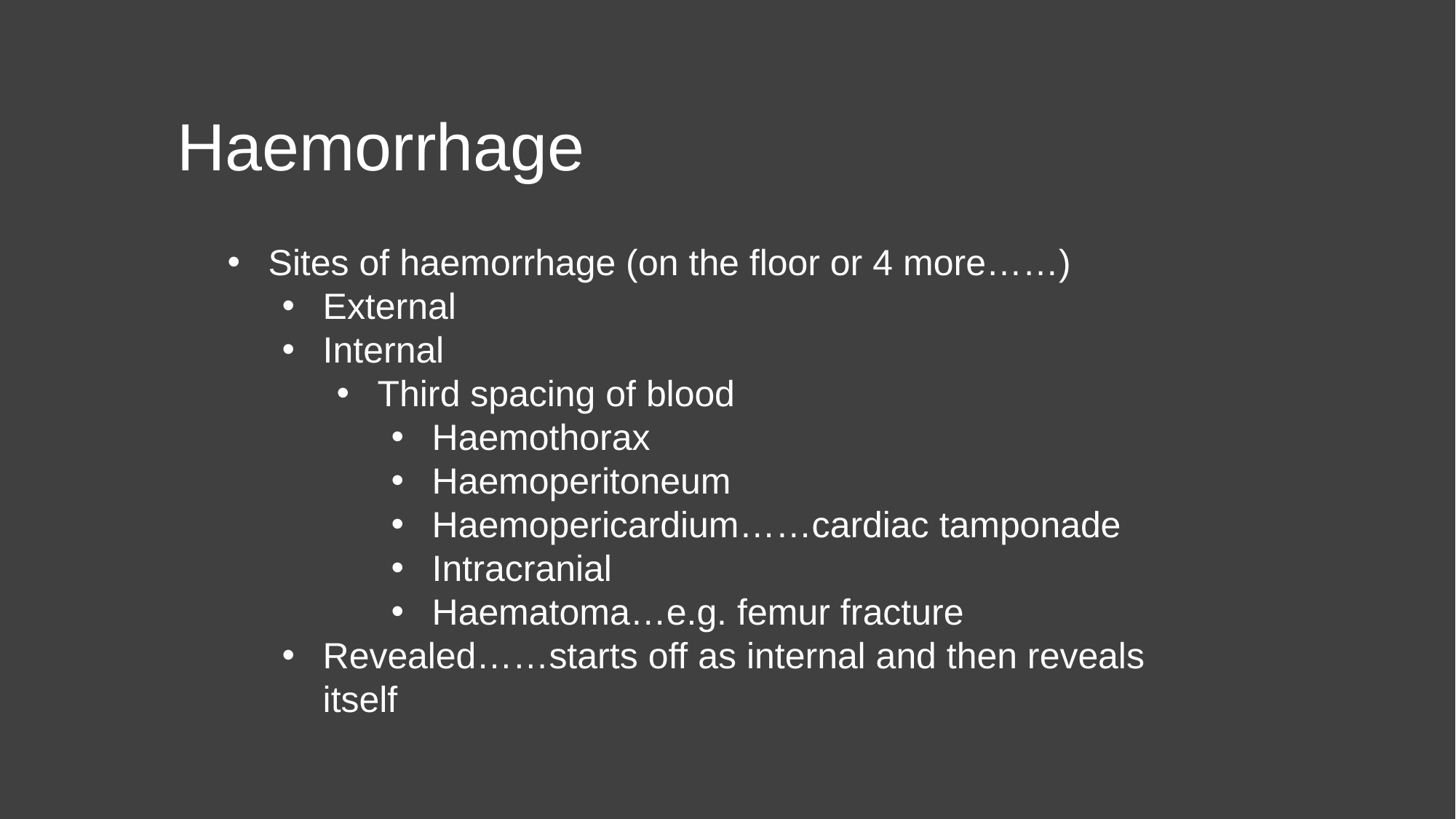

Haemorrhage
Sites of haemorrhage (on the floor or 4 more……)
External
Internal
Third spacing of blood
Haemothorax
Haemoperitoneum
Haemopericardium……cardiac tamponade
Intracranial
Haematoma…e.g. femur fracture
Revealed……starts off as internal and then reveals itself